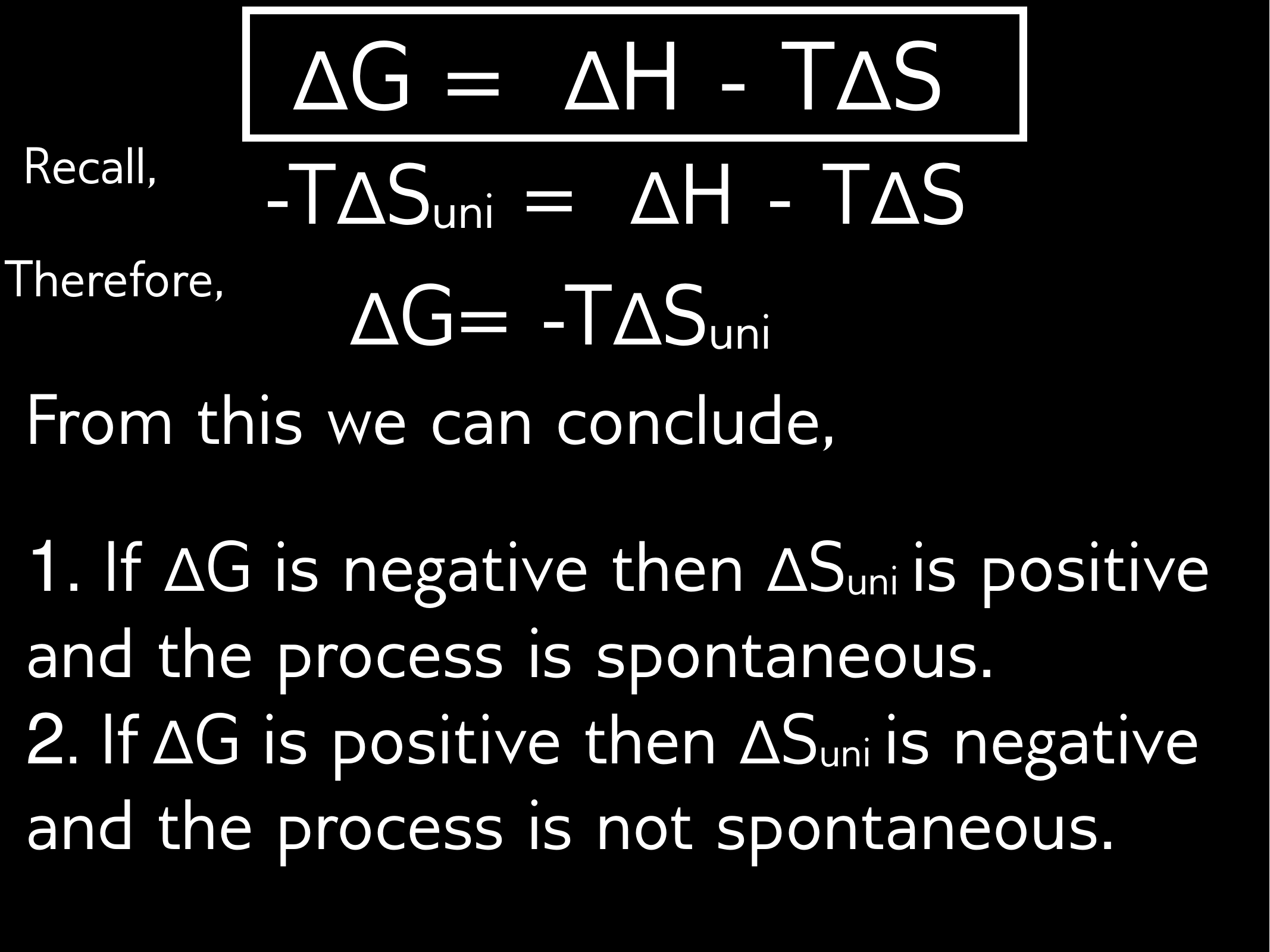

∆G =  ∆H  - T∆S

Recall,
-T∆Suni =  ∆H  - T∆S
Therefore,
∆G= -T∆Suni
From this we can conclude,
1. If ∆G is negative then ∆Suni is positive and the process is spontaneous.
2. If ∆G is positive then ∆Suni is negative and the process is not spontaneous.